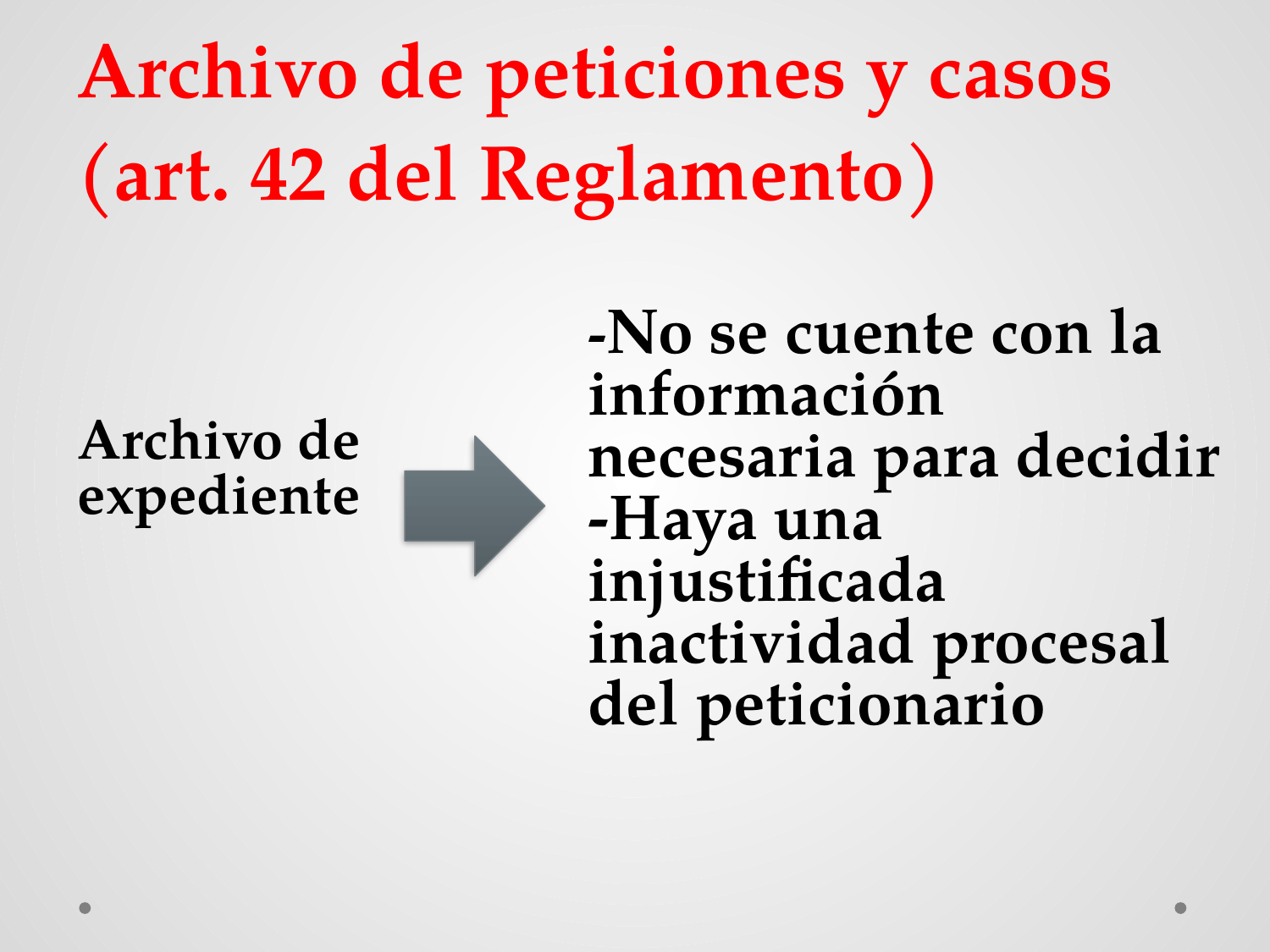

# Archivo de peticiones y casos (art. 42 del Reglamento)

| Archivo de expediente |  | -No se cuente con la información necesaria para decidir -Haya una injustificada inactividad procesal del peticionario |
| --- | --- | --- |